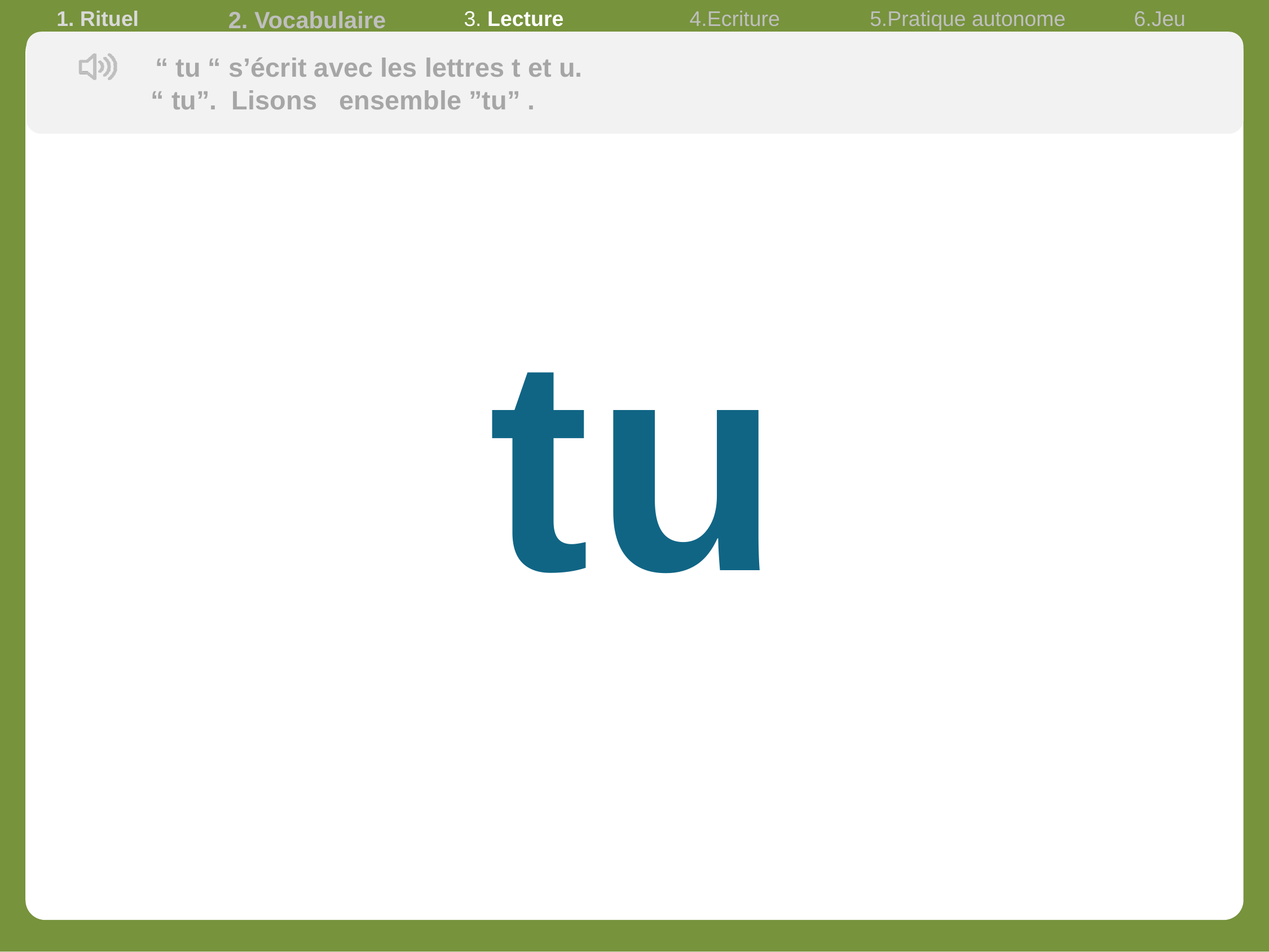

| 1. Rituel | 2. Vocabulaire | 3. Lecture | 4.Ecriture | 5.Pratique autonome | 6.Jeu |
| --- | --- | --- | --- | --- | --- |

“ tu “ s’écrit avec les lettres t et u.

“ tu”.  Lisons   ensemble ”tu” .
tu